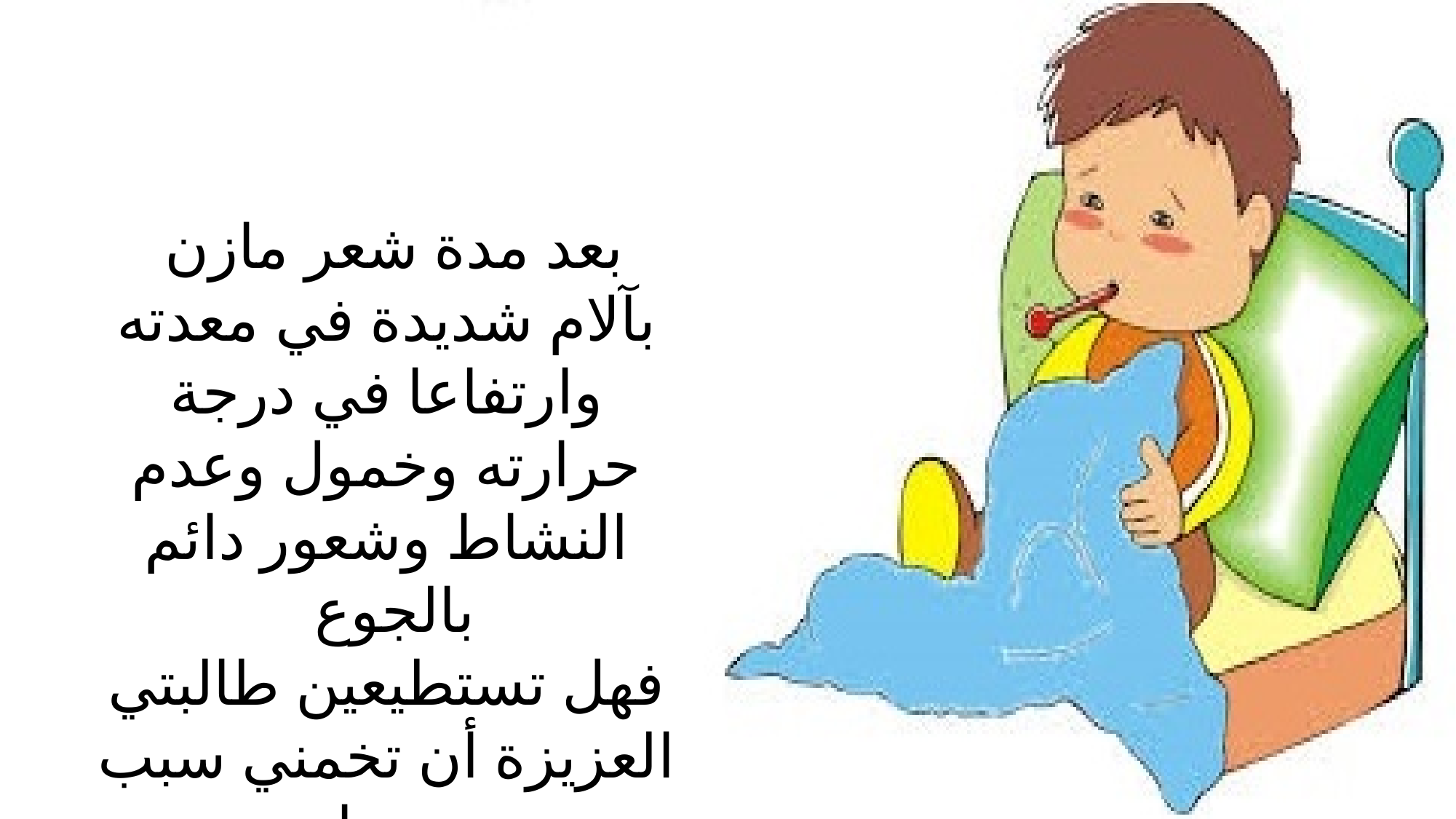

بعد مدة شعر مازن  بآلام شديدة في معدته وارتفاعا في درجة حرارته وخمول وعدم النشاط وشعور دائم بالجوع
فهل تستطيعين طالبتي العزيزة أن تخمني سبب مرض مازن